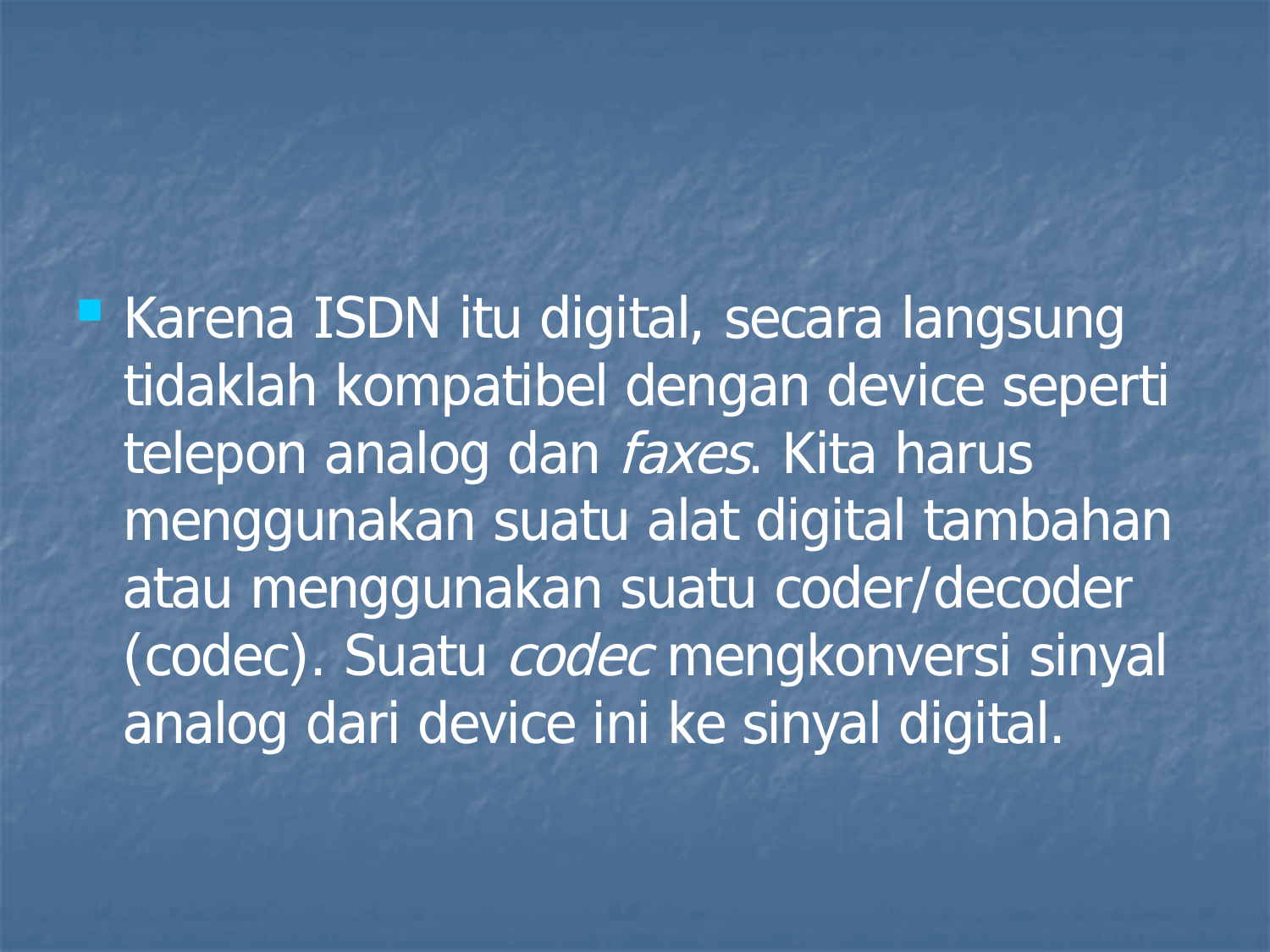

#
Karena ISDN itu digital, secara langsung tidaklah kompatibel dengan device seperti telepon analog dan faxes. Kita harus menggunakan suatu alat digital tambahan atau menggunakan suatu coder/decoder (codec). Suatu codec mengkonversi sinyal analog dari device ini ke sinyal digital.